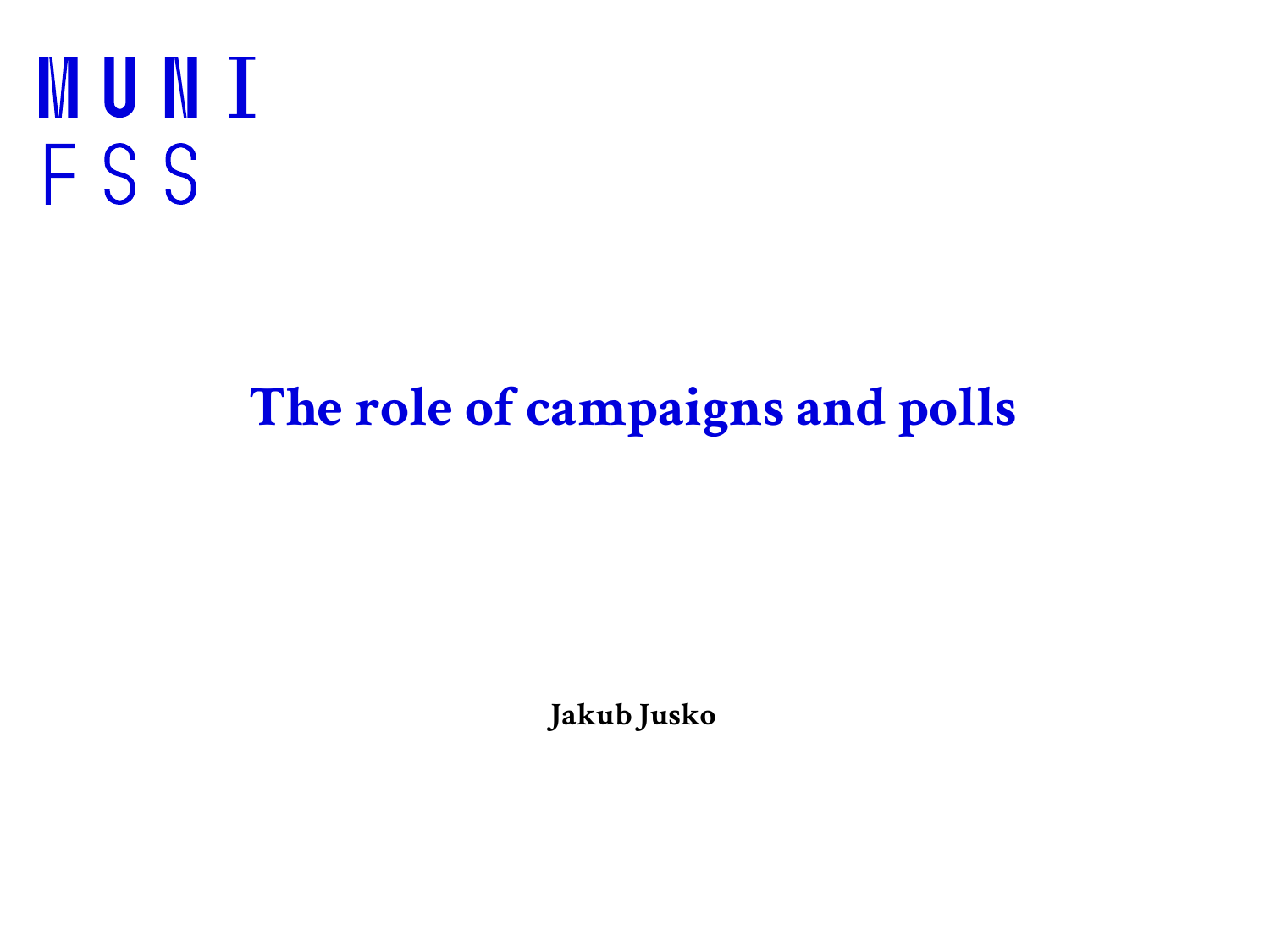

# The role of campaigns and polls
Jakub Jusko